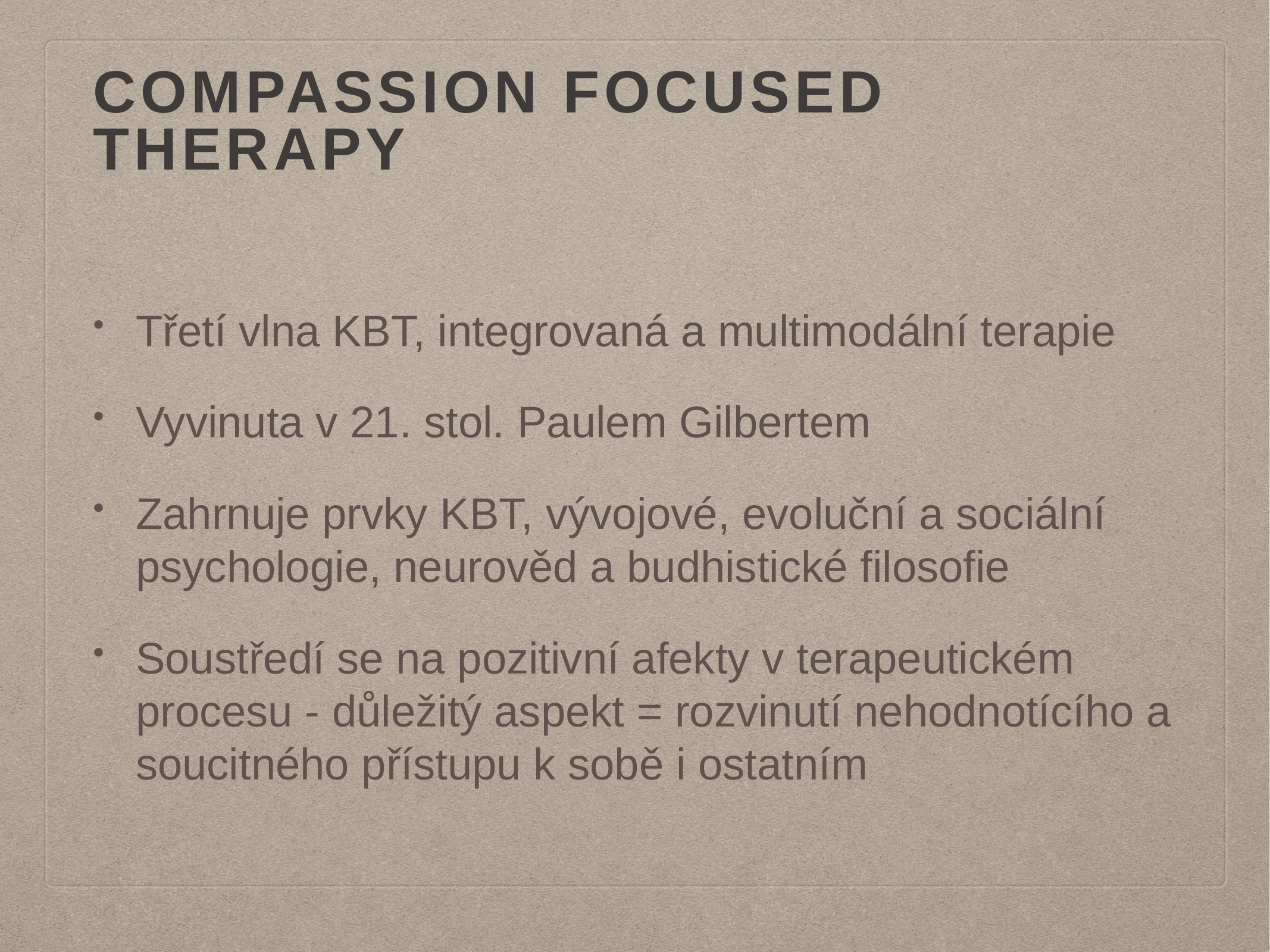

# Compassion Focused therapy
Třetí vlna KBT, integrovaná a multimodální terapie
Vyvinuta v 21. stol. Paulem Gilbertem
Zahrnuje prvky KBT, vývojové, evoluční a sociální psychologie, neurověd a budhistické filosofie
Soustředí se na pozitivní afekty v terapeutickém procesu - důležitý aspekt = rozvinutí nehodnotícího a soucitného přístupu k sobě i ostatním